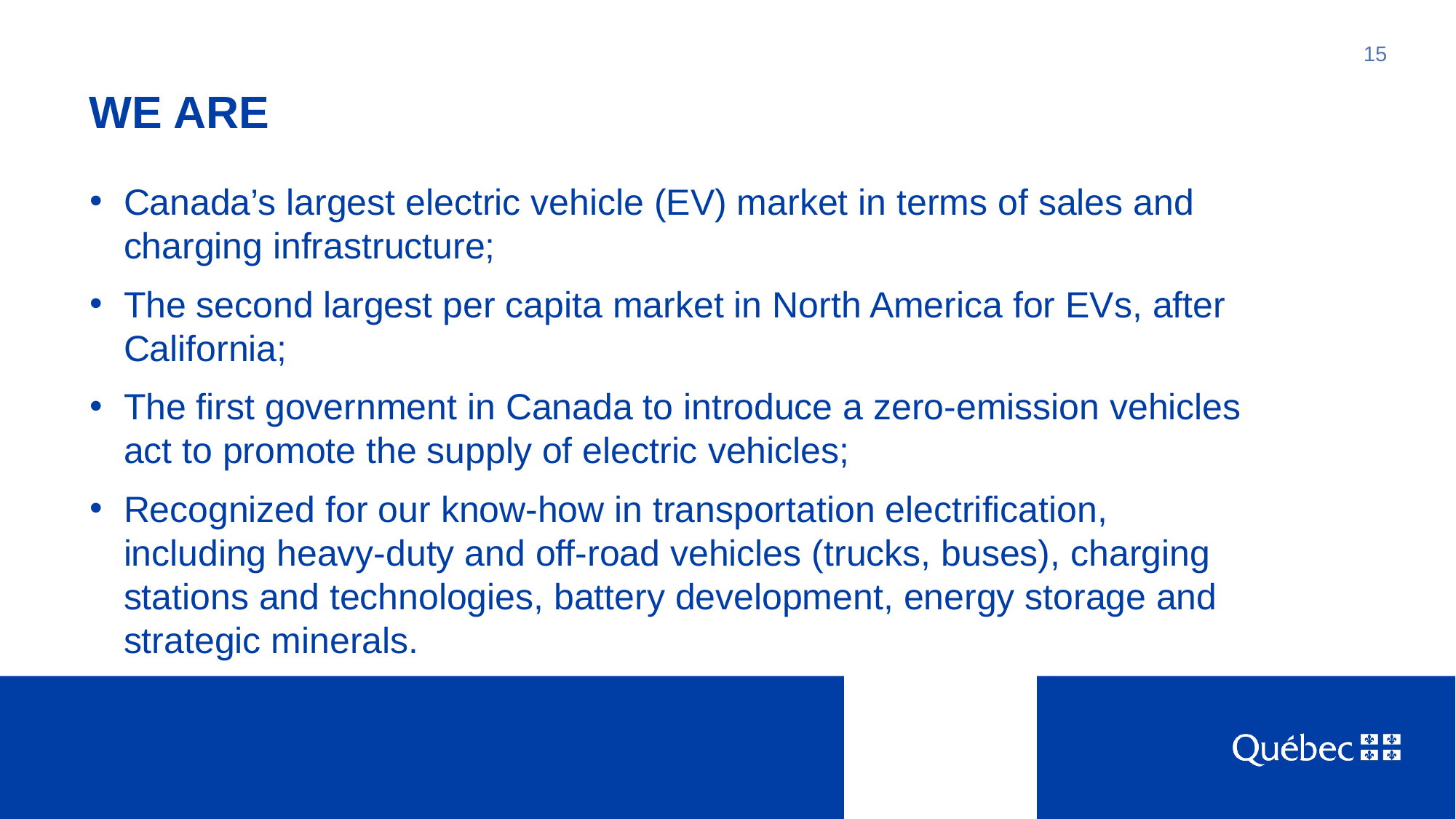

# WE ARE
15
Canada’s largest electric vehicle (EV) market in terms of sales and
charging infrastructure;
The second largest per capita market in North America for EVs, after California;
The first government in Canada to introduce a zero-emission vehicles
act to promote the supply of electric vehicles;
Recognized for our know-how in transportation electrification,
including heavy-duty and off-road vehicles (trucks, buses), charging
stations and technologies, battery development, energy storage and
strategic minerals.